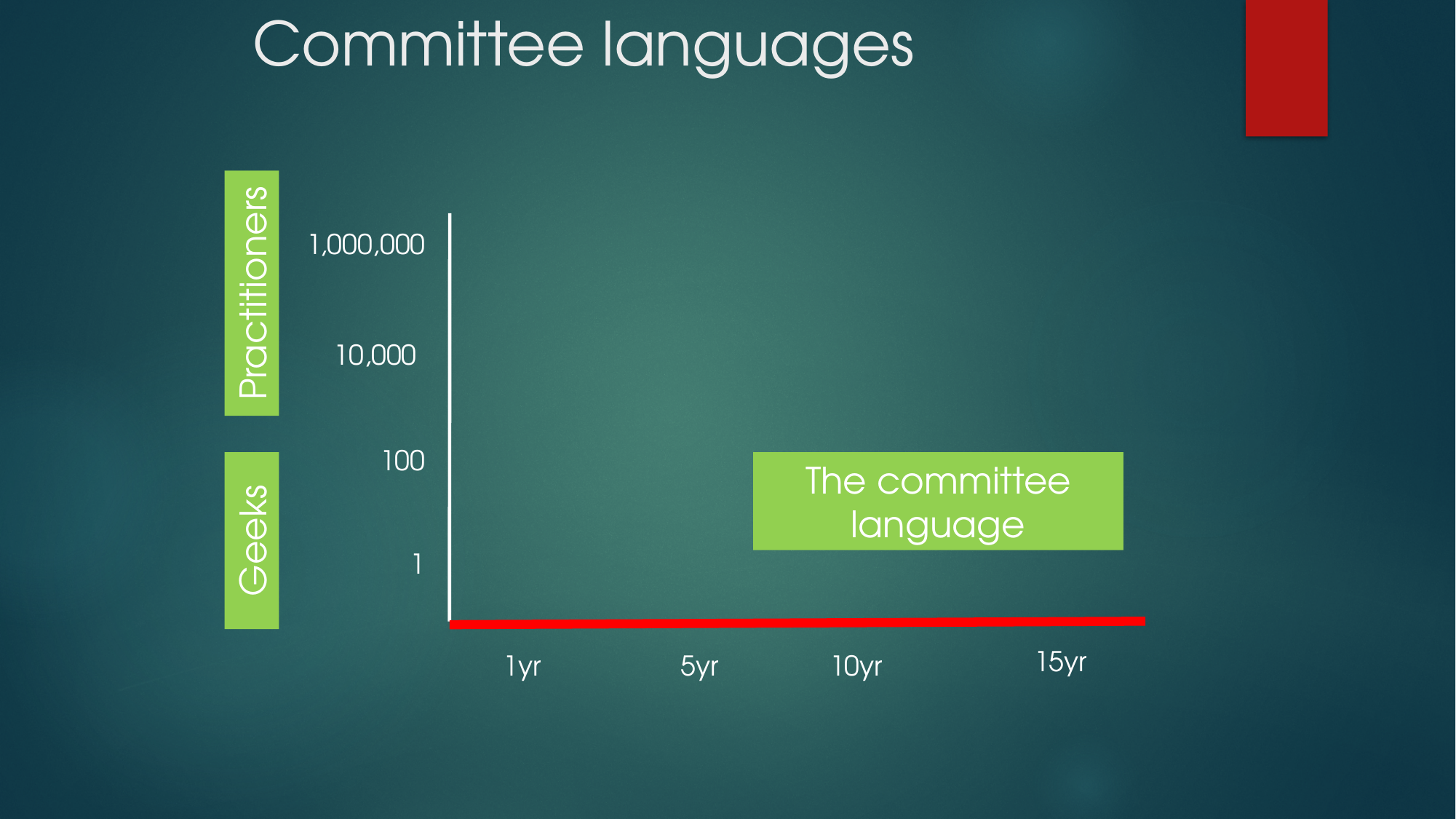

# Committee languages
1,000,000
Practitioners
10,000
100
The committee language
Geeks
1
15yr
1yr
5yr
10yr